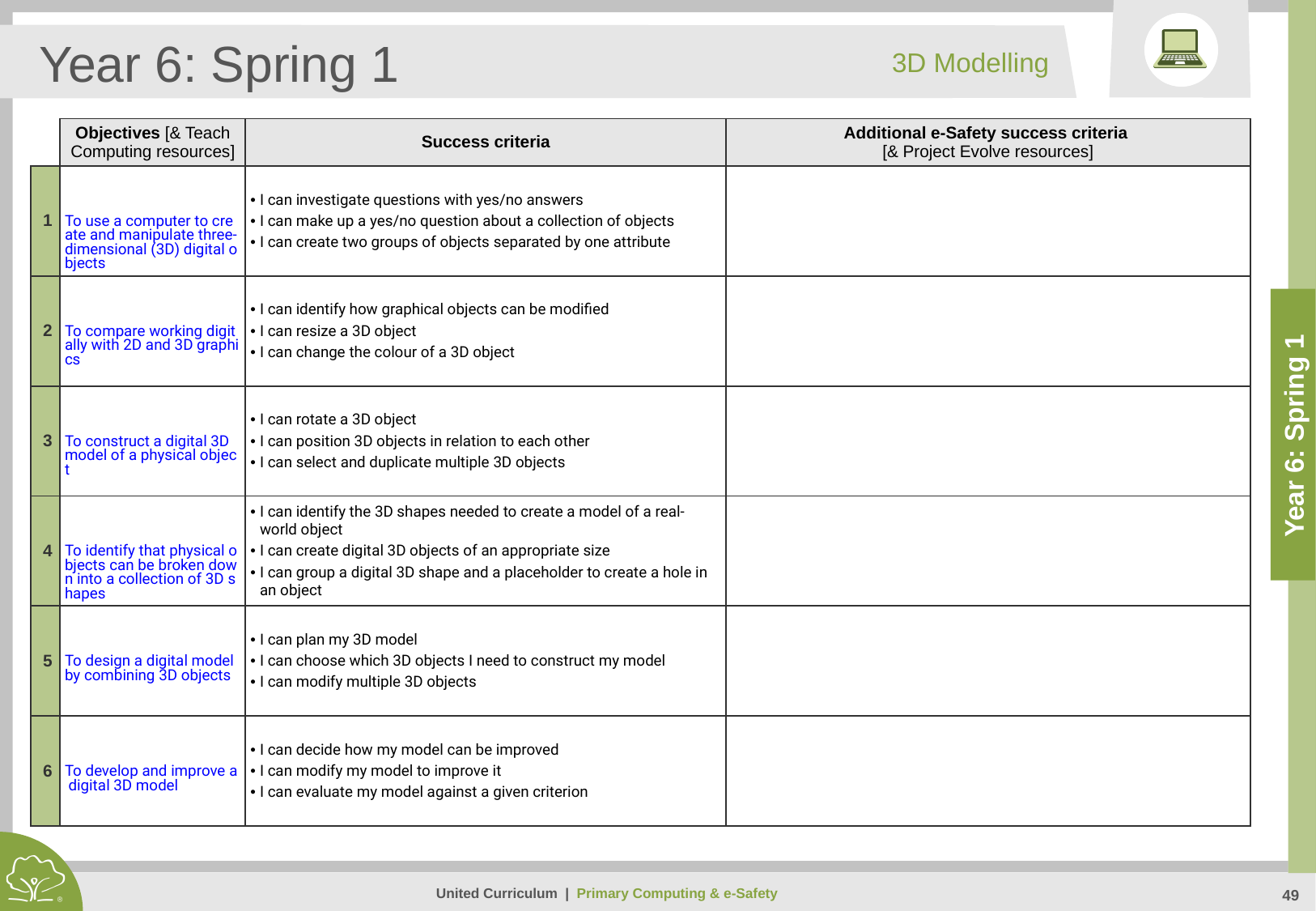

3D Modelling
Year 6: Spring 1
|  | Objectives [& Teach Computing resources] | Success criteria | Additional e-Safety success criteria [& Project Evolve resources] |
| --- | --- | --- | --- |
| 1 | To use a computer to create and manipulate three-dimensional (3D) digital objects | I can investigate questions with yes/no answers I can make up a yes/no question about a collection of objects I can create two groups of objects separated by one attribute |  |
| 2 | To compare working digitally with 2D and 3D graphics | I can identify how graphical objects can be modified I can resize a 3D object I can change the colour of a 3D object |  |
| 3 | To construct a digital 3D model of a physical object | I can rotate a 3D object I can position 3D objects in relation to each other I can select and duplicate multiple 3D objects |  |
| 4 | To identify that physical objects can be broken down into a collection of 3D shapes | I can identify the 3D shapes needed to create a model of a real-world object I can create digital 3D objects of an appropriate size I can group a digital 3D shape and a placeholder to create a hole in an object |  |
| 5 | To design a digital model by combining 3D objects | I can plan my 3D model I can choose which 3D objects I need to construct my model I can modify multiple 3D objects |  |
| 6 | To develop and improve a digital 3D model | I can decide how my model can be improved I can modify my model to improve it I can evaluate my model against a given criterion |  |
Year 6: Spring 1